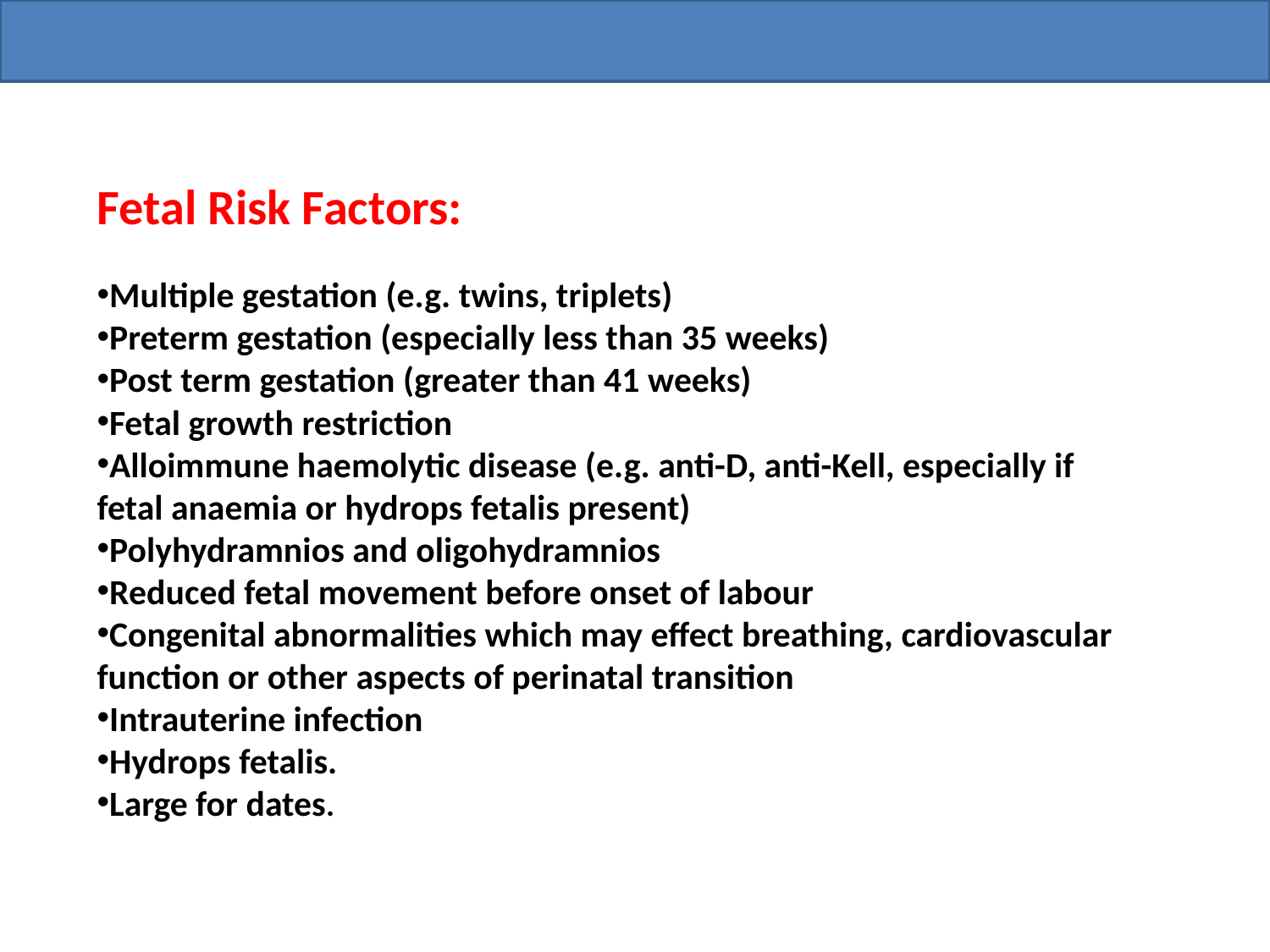

Fetal Risk Factors:

Multiple gestation (e.g. twins, triplets)
Preterm gestation (especially less than 35 weeks)
Post term gestation (greater than 41 weeks)
Fetal growth restriction
Alloimmune haemolytic disease (e.g. anti-D, anti-Kell, especially if fetal anaemia or hydrops fetalis present)
Polyhydramnios and oligohydramnios
Reduced fetal movement before onset of labour
Congenital abnormalities which may effect breathing, cardiovascular function or other aspects of perinatal transition
Intrauterine infection
Hydrops fetalis.
Large for dates.